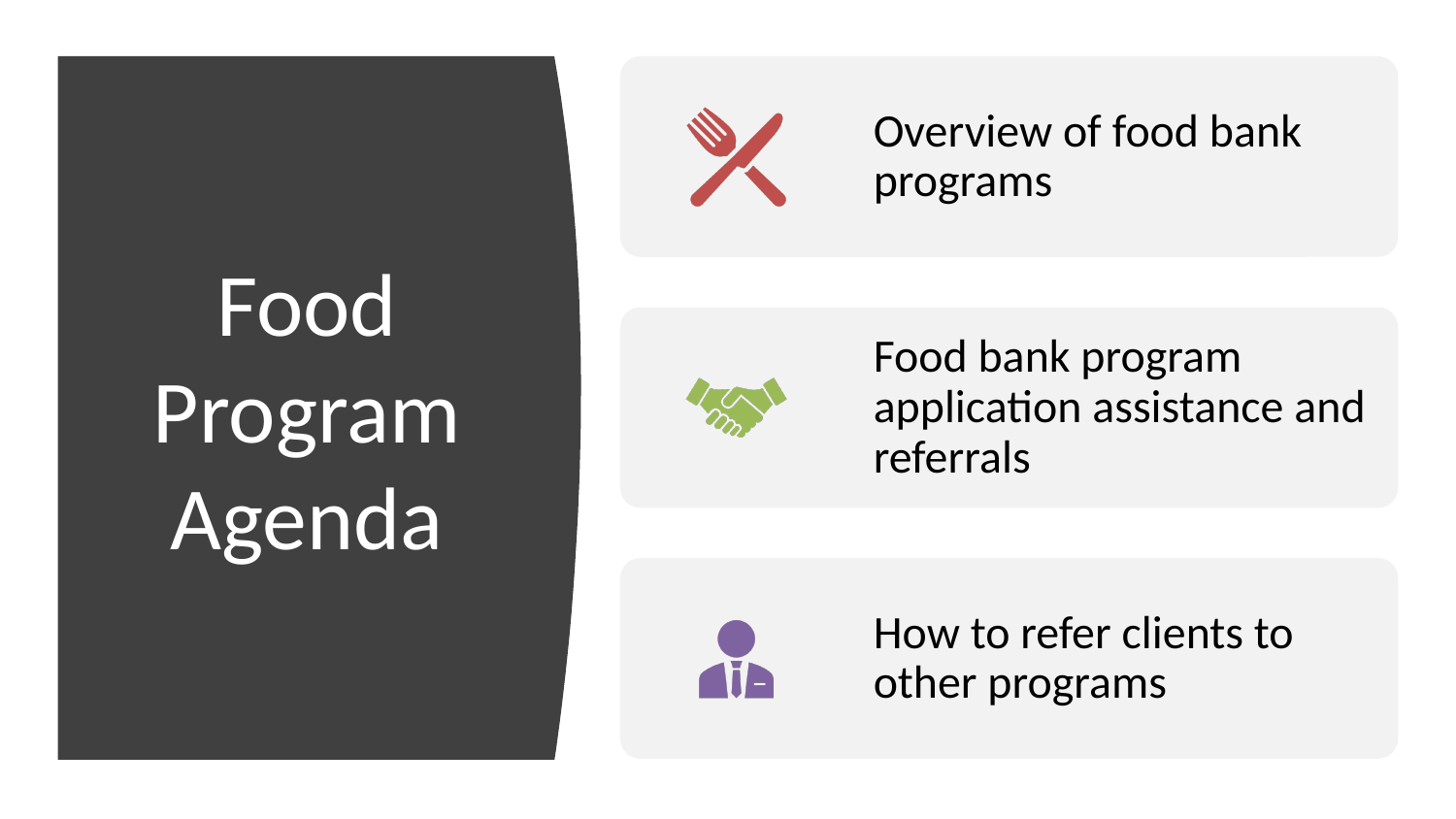

Overview of food bank programs
Food bank program application assistance and referrals
How to refer clients to other programs
# Food Program Agenda